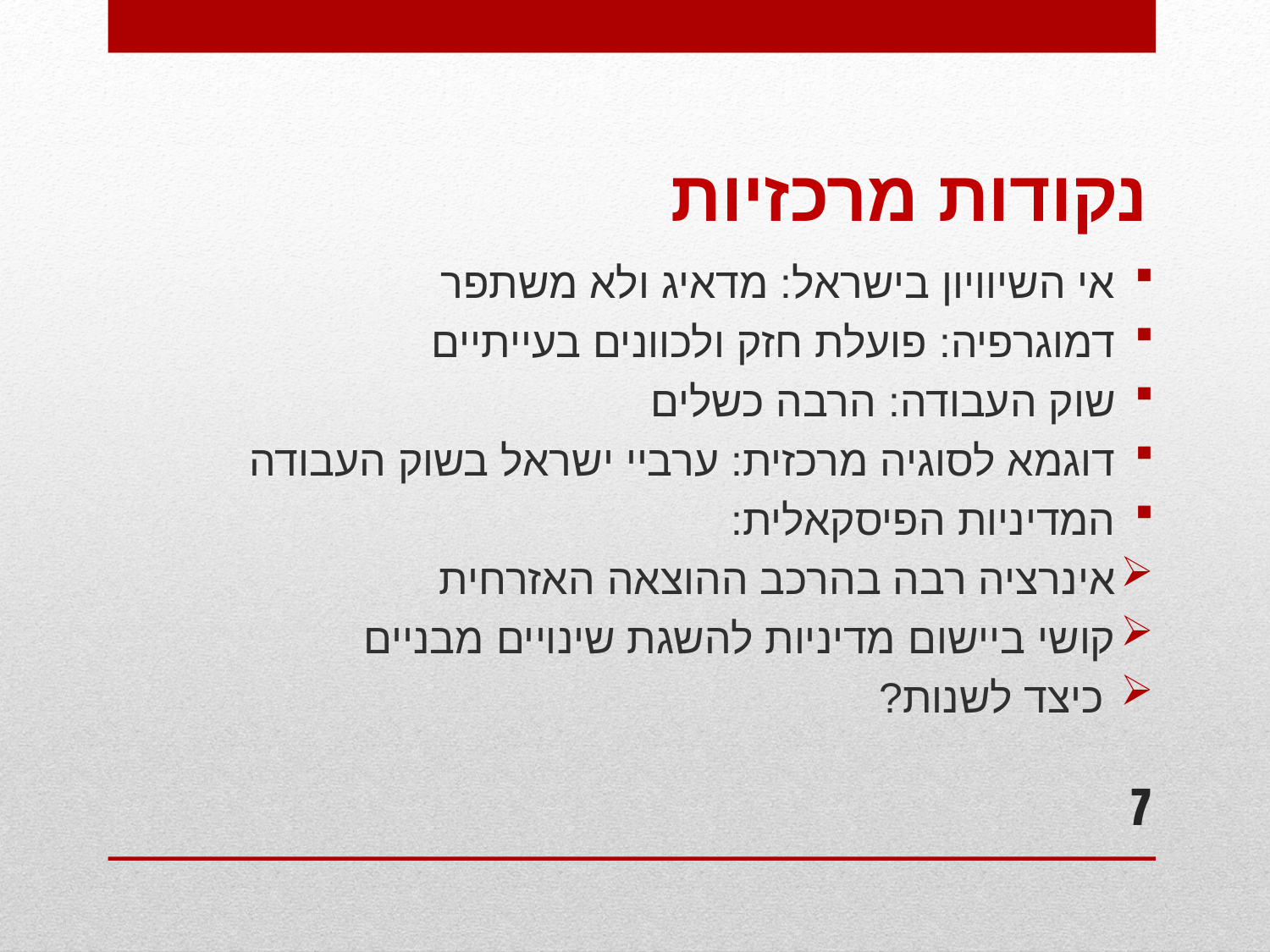

# נקודות מרכזיות
אי השיוויון בישראל: מדאיג ולא משתפר
דמוגרפיה: פועלת חזק ולכוונים בעייתיים
שוק העבודה: הרבה כשלים
דוגמא לסוגיה מרכזית: ערביי ישראל בשוק העבודה
המדיניות הפיסקאלית:
אינרציה רבה בהרכב ההוצאה האזרחית
קושי ביישום מדיניות להשגת שינויים מבניים
 כיצד לשנות?

7